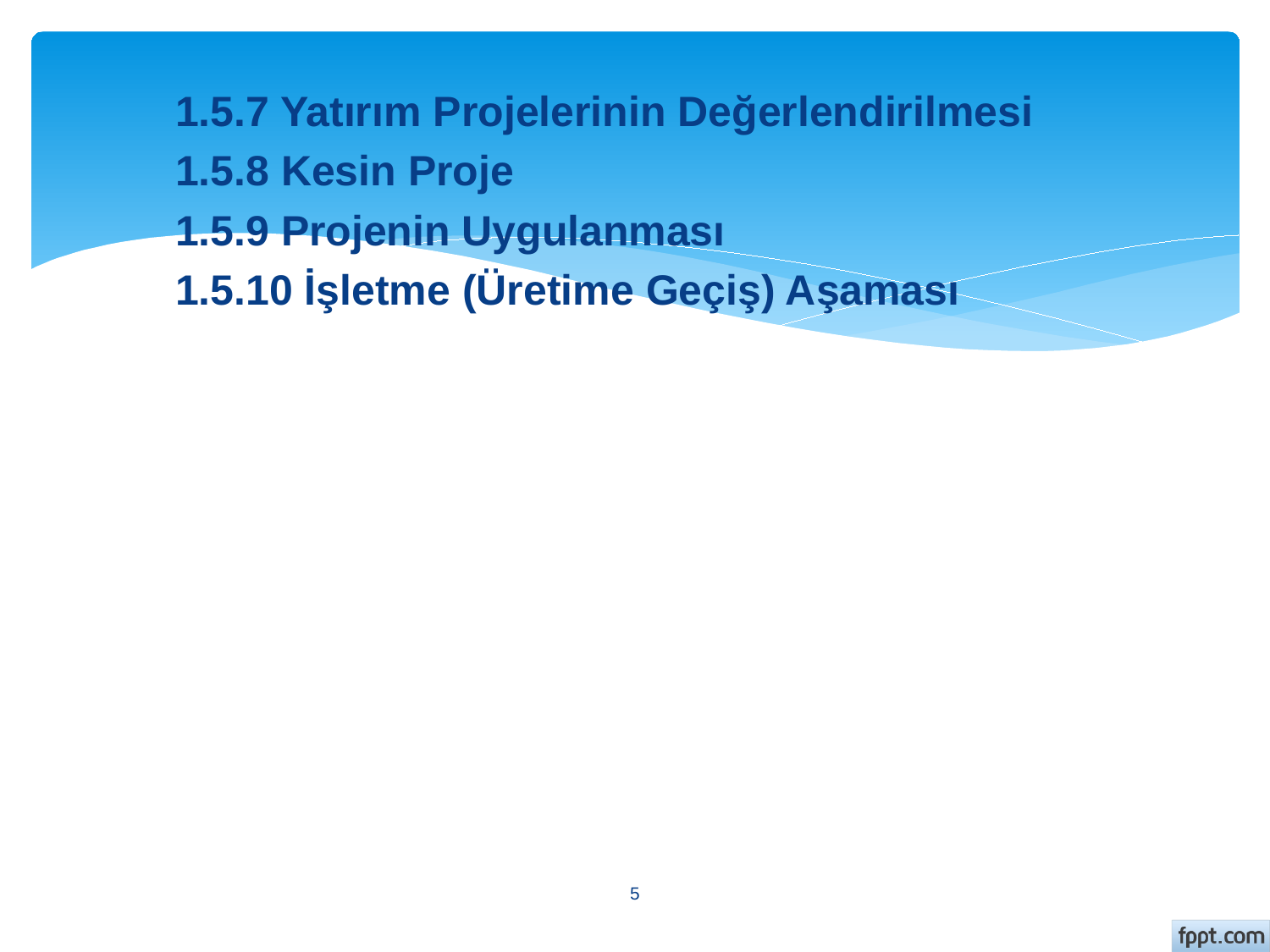

1.5.7 Yatırım Projelerinin Değerlendirilmesi
        1.5.8 Kesin Proje
        1.5.9 Projenin Uygulanması
        1.5.10 İşletme (Üretime Geçiş) Aşaması

5